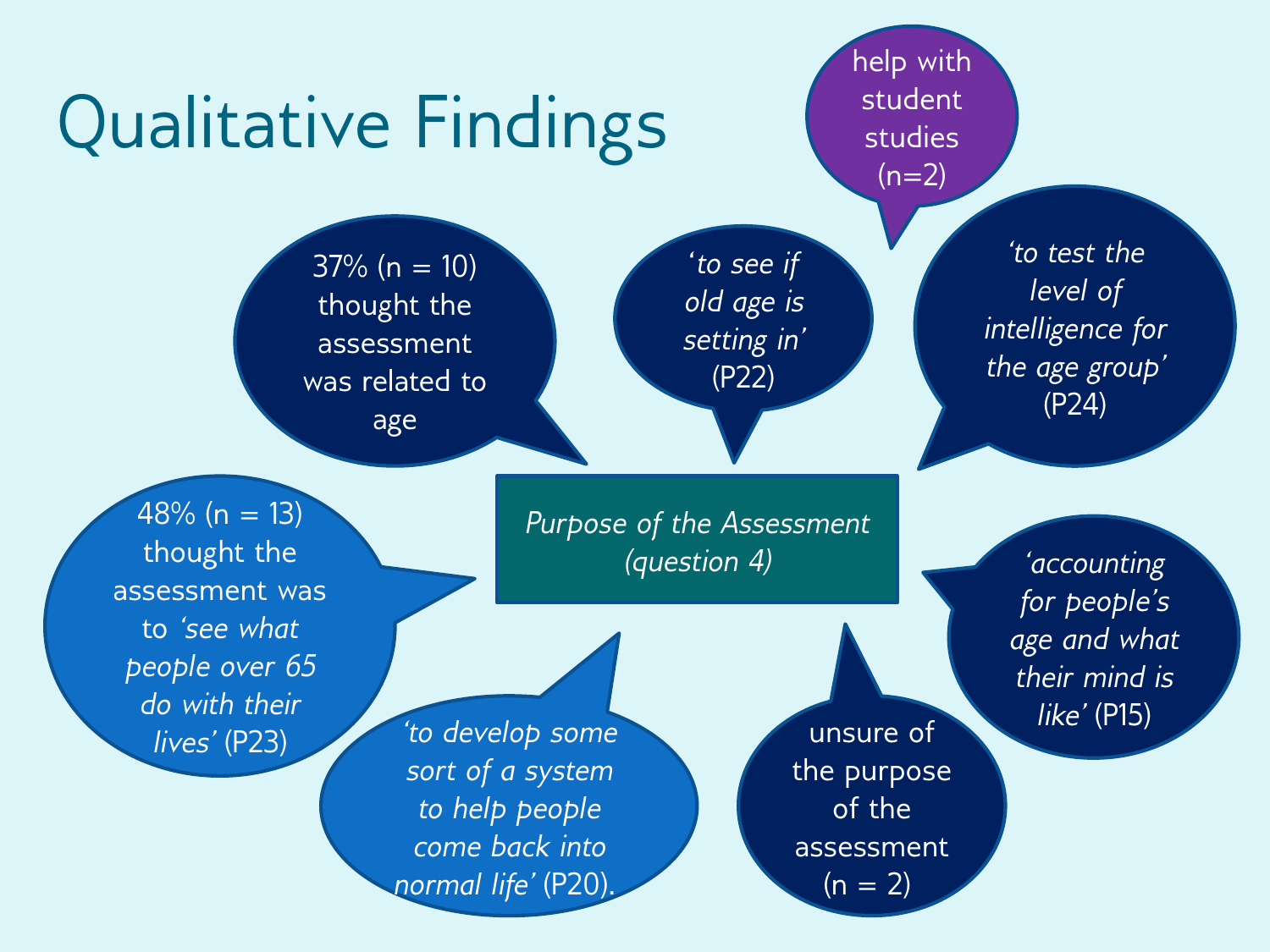

help with student studies (n=2)
# Qualitative Findings
‘to test the level of intelligence for the age group’ (P24)

37% (n = 10) thought the assessment was related to age
‘to see if old age is setting in’ (P22)
48% (n = 13) thought the assessment was to ‘see what people over 65 do with their lives’ (P23)
Purpose of the Assessment (question 4)
‘accounting for people’s age and what their mind is like’ (P15)
‘to develop some sort of a system to help people come back into normal life’ (P20).
unsure of the purpose of the assessment
(n = 2)